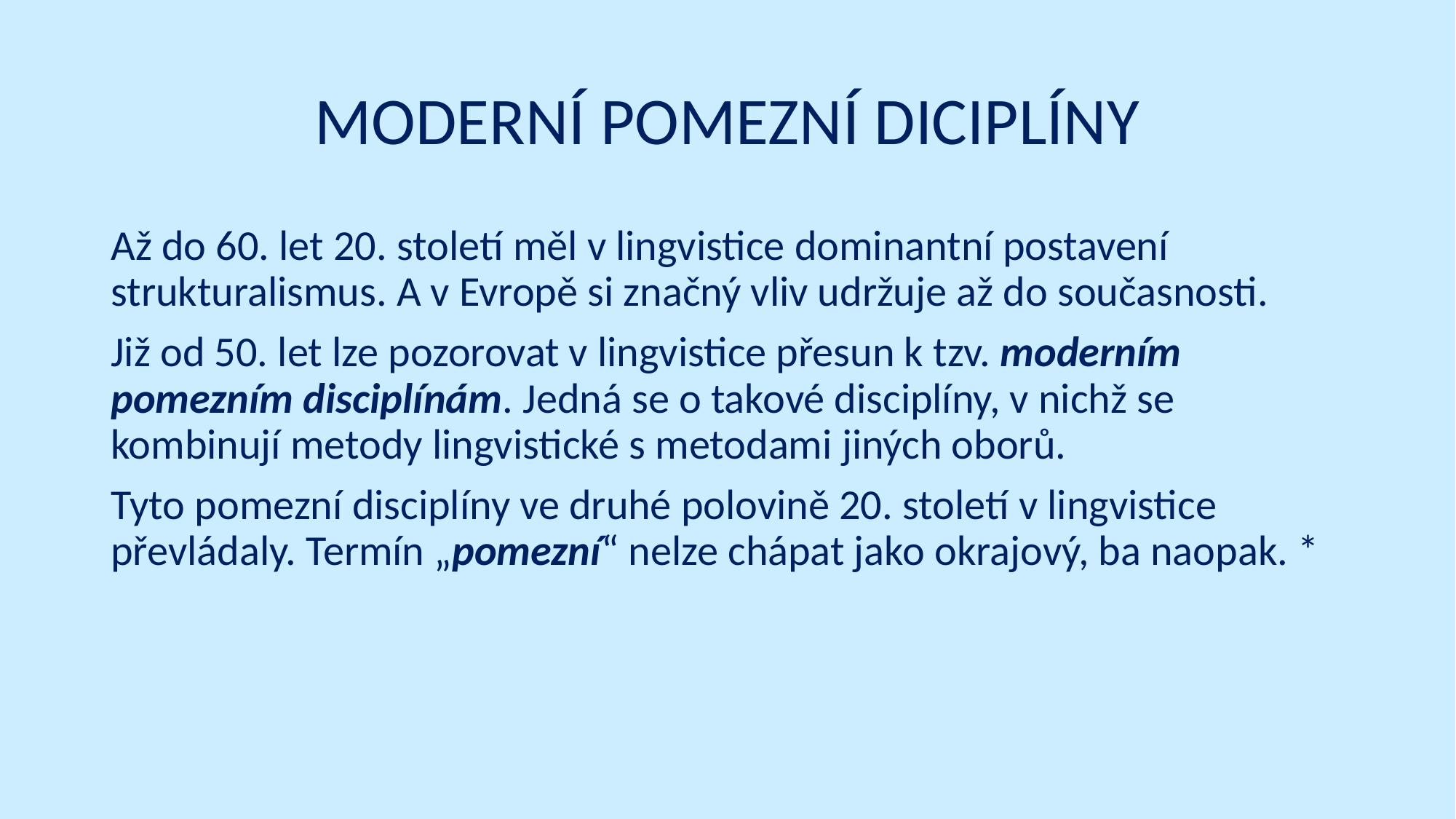

# MODERNÍ POMEZNÍ DICIPLÍNY
Až do 60. let 20. století měl v lingvistice dominantní postavení strukturalismus. A v Evropě si značný vliv udržuje až do současnosti.
Již od 50. let lze pozorovat v lingvistice přesun k tzv. moderním pomezním disciplínám. Jedná se o takové disciplíny, v nichž se kombinují metody lingvistické s metodami jiných oborů.
Tyto pomezní disciplíny ve druhé polovině 20. století v lingvistice převládaly. Termín „pomezní“ nelze chápat jako okrajový, ba naopak. *